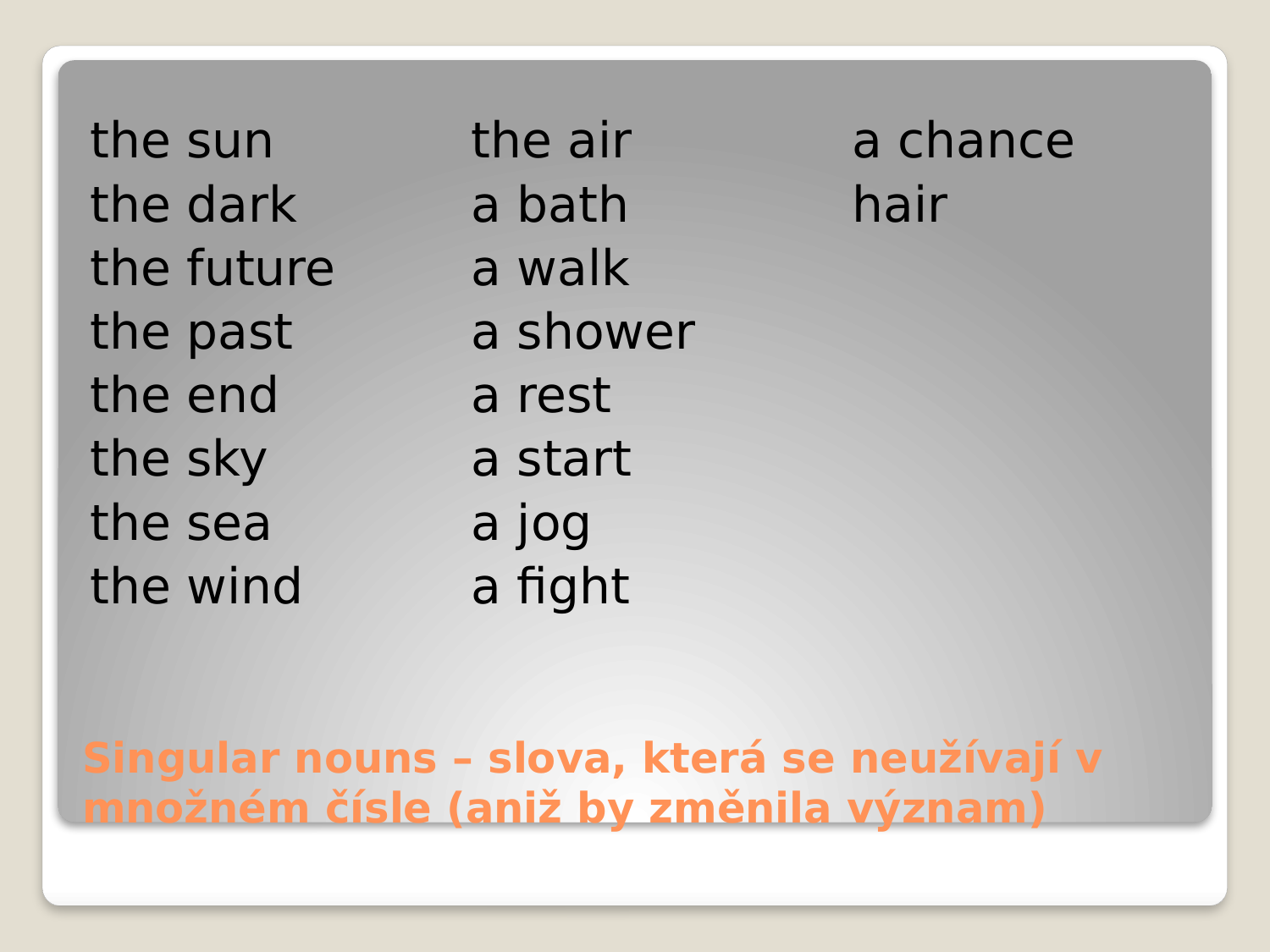

the sun		the air		a chance
the dark		a bath		hair
the future		a walk
the past		a shower
the end		a rest
the sky 		a start
the sea		a jog
the wind		a fight

# Singular nouns – slova, která se neužívají v množném čísle (aniž by změnila význam)